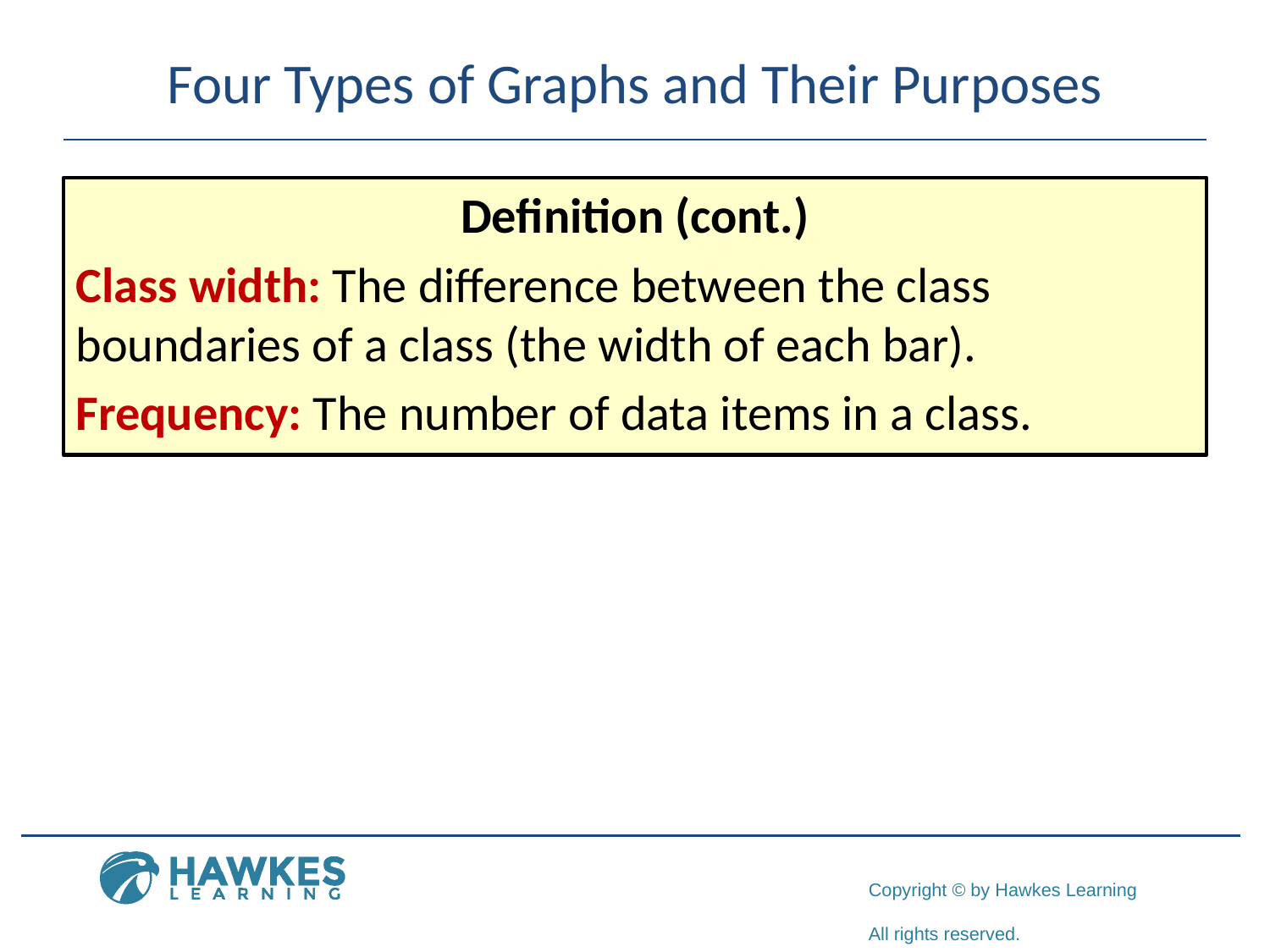

# Four Types of Graphs and Their Purposes
Definition (cont.)
Class width: The difference between the class boundaries of a class (the width of each bar).
Frequency: The number of data items in a class.